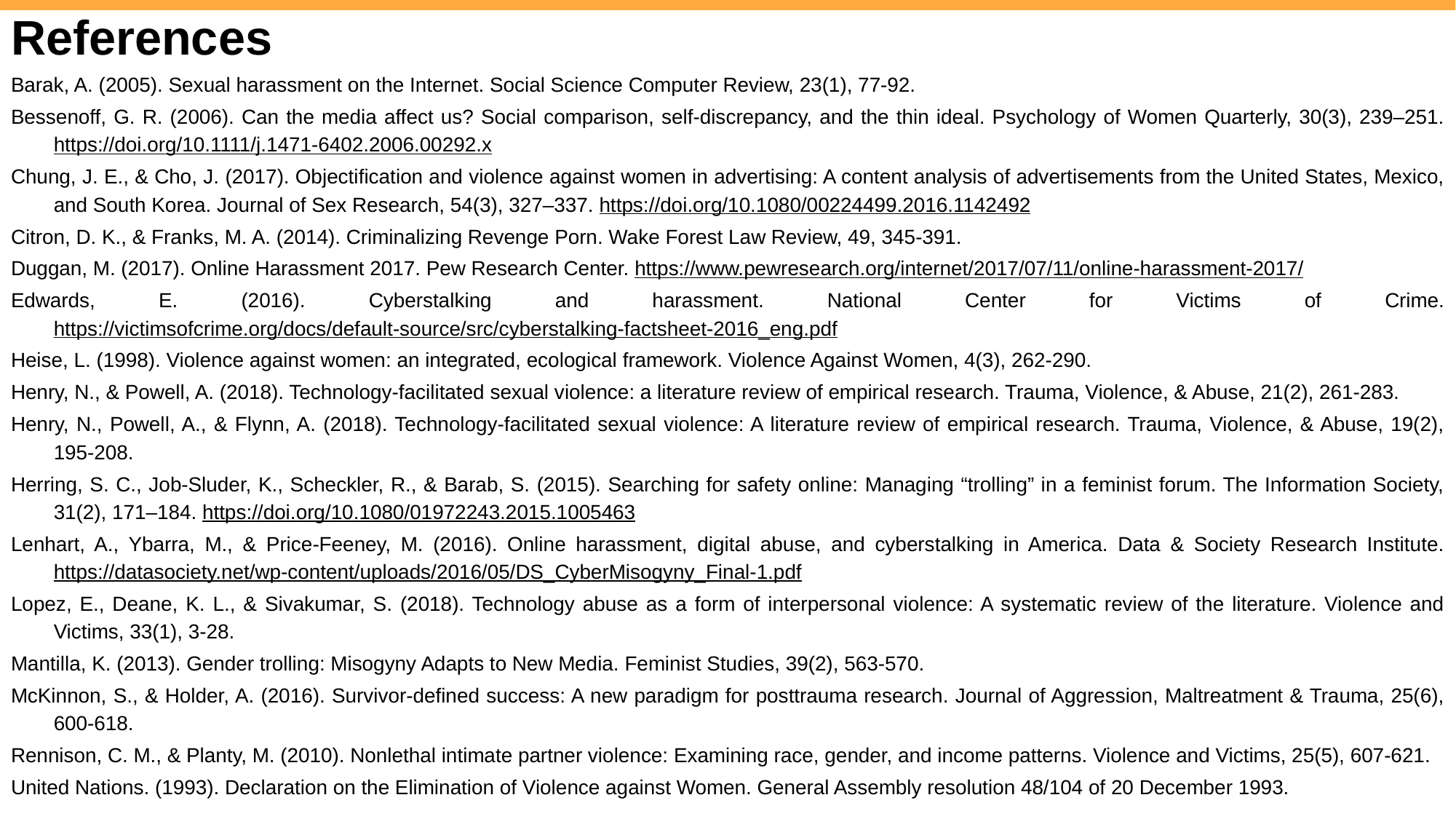

# References
Barak, A. (2005). Sexual harassment on the Internet. Social Science Computer Review, 23(1), 77-92.
Bessenoff, G. R. (2006). Can the media affect us? Social comparison, self-discrepancy, and the thin ideal. Psychology of Women Quarterly, 30(3), 239–251. https://doi.org/10.1111/j.1471-6402.2006.00292.x
Chung, J. E., & Cho, J. (2017). Objectification and violence against women in advertising: A content analysis of advertisements from the United States, Mexico, and South Korea. Journal of Sex Research, 54(3), 327–337. https://doi.org/10.1080/00224499.2016.1142492
Citron, D. K., & Franks, M. A. (2014). Criminalizing Revenge Porn. Wake Forest Law Review, 49, 345-391.
Duggan, M. (2017). Online Harassment 2017. Pew Research Center. https://www.pewresearch.org/internet/2017/07/11/online-harassment-2017/
Edwards, E. (2016). Cyberstalking and harassment. National Center for Victims of Crime. https://victimsofcrime.org/docs/default-source/src/cyberstalking-factsheet-2016_eng.pdf
Heise, L. (1998). Violence against women: an integrated, ecological framework. Violence Against Women, 4(3), 262-290.
Henry, N., & Powell, A. (2018). Technology-facilitated sexual violence: a literature review of empirical research. Trauma, Violence, & Abuse, 21(2), 261-283.
Henry, N., Powell, A., & Flynn, A. (2018). Technology-facilitated sexual violence: A literature review of empirical research. Trauma, Violence, & Abuse, 19(2), 195-208.
Herring, S. C., Job-Sluder, K., Scheckler, R., & Barab, S. (2015). Searching for safety online: Managing “trolling” in a feminist forum. The Information Society, 31(2), 171–184. https://doi.org/10.1080/01972243.2015.1005463
Lenhart, A., Ybarra, M., & Price-Feeney, M. (2016). Online harassment, digital abuse, and cyberstalking in America. Data & Society Research Institute. https://datasociety.net/wp-content/uploads/2016/05/DS_CyberMisogyny_Final-1.pdf
Lopez, E., Deane, K. L., & Sivakumar, S. (2018). Technology abuse as a form of interpersonal violence: A systematic review of the literature. Violence and Victims, 33(1), 3-28.
Mantilla, K. (2013). Gender trolling: Misogyny Adapts to New Media. Feminist Studies, 39(2), 563-570.
McKinnon, S., & Holder, A. (2016). Survivor-defined success: A new paradigm for posttrauma research. Journal of Aggression, Maltreatment & Trauma, 25(6), 600-618.
Rennison, C. M., & Planty, M. (2010). Nonlethal intimate partner violence: Examining race, gender, and income patterns. Violence and Victims, 25(5), 607-621.
United Nations. (1993). Declaration on the Elimination of Violence against Women. General Assembly resolution 48/104 of 20 December 1993.